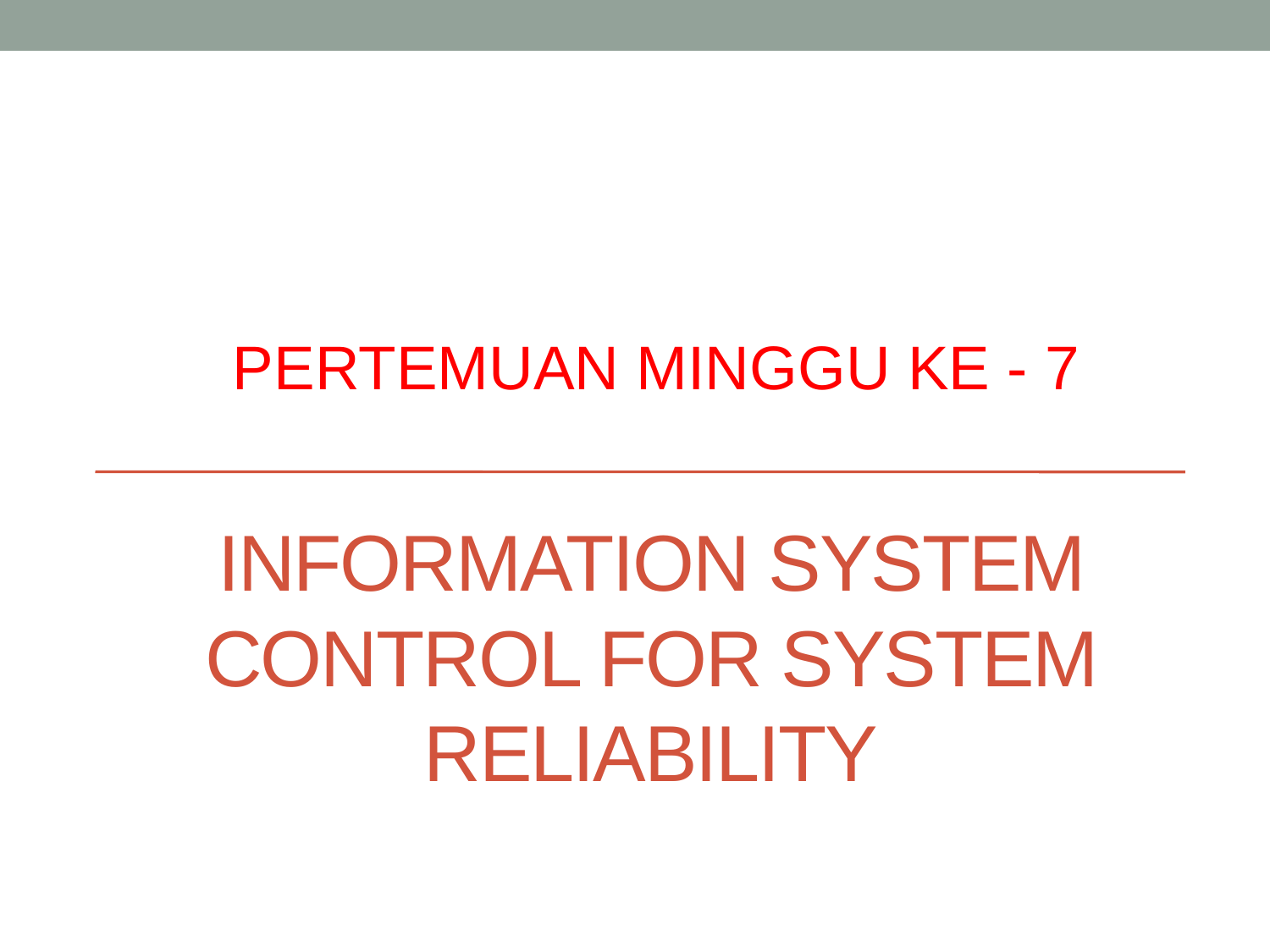

# Information system control for system reliability
PERTEMUAN MINGGU KE - 7